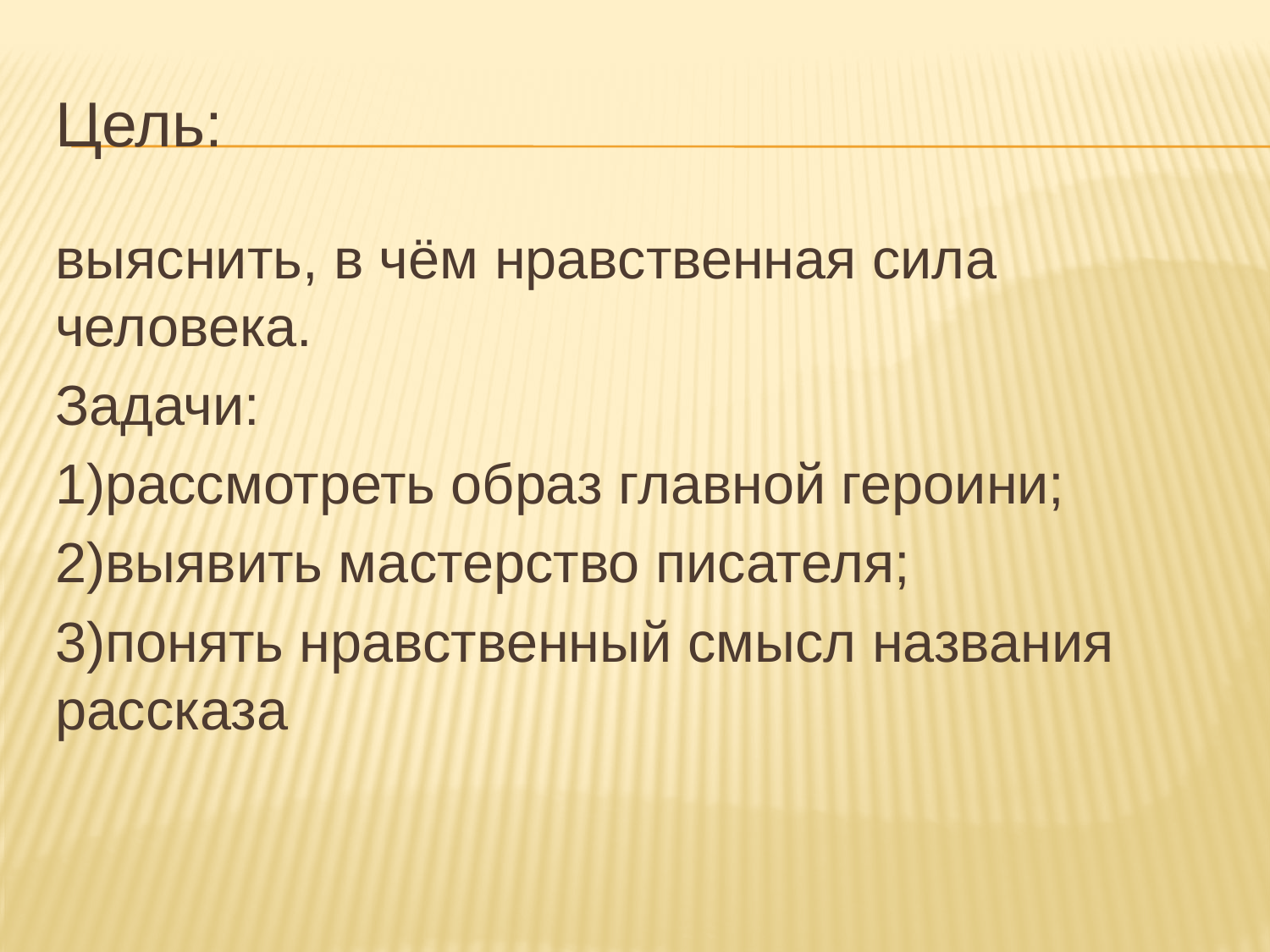

Цель:
выяснить, в чём нравственная сила человека.
Задачи:
1)рассмотреть образ главной героини;
2)выявить мастерство писателя;
3)понять нравственный смысл названия рассказа